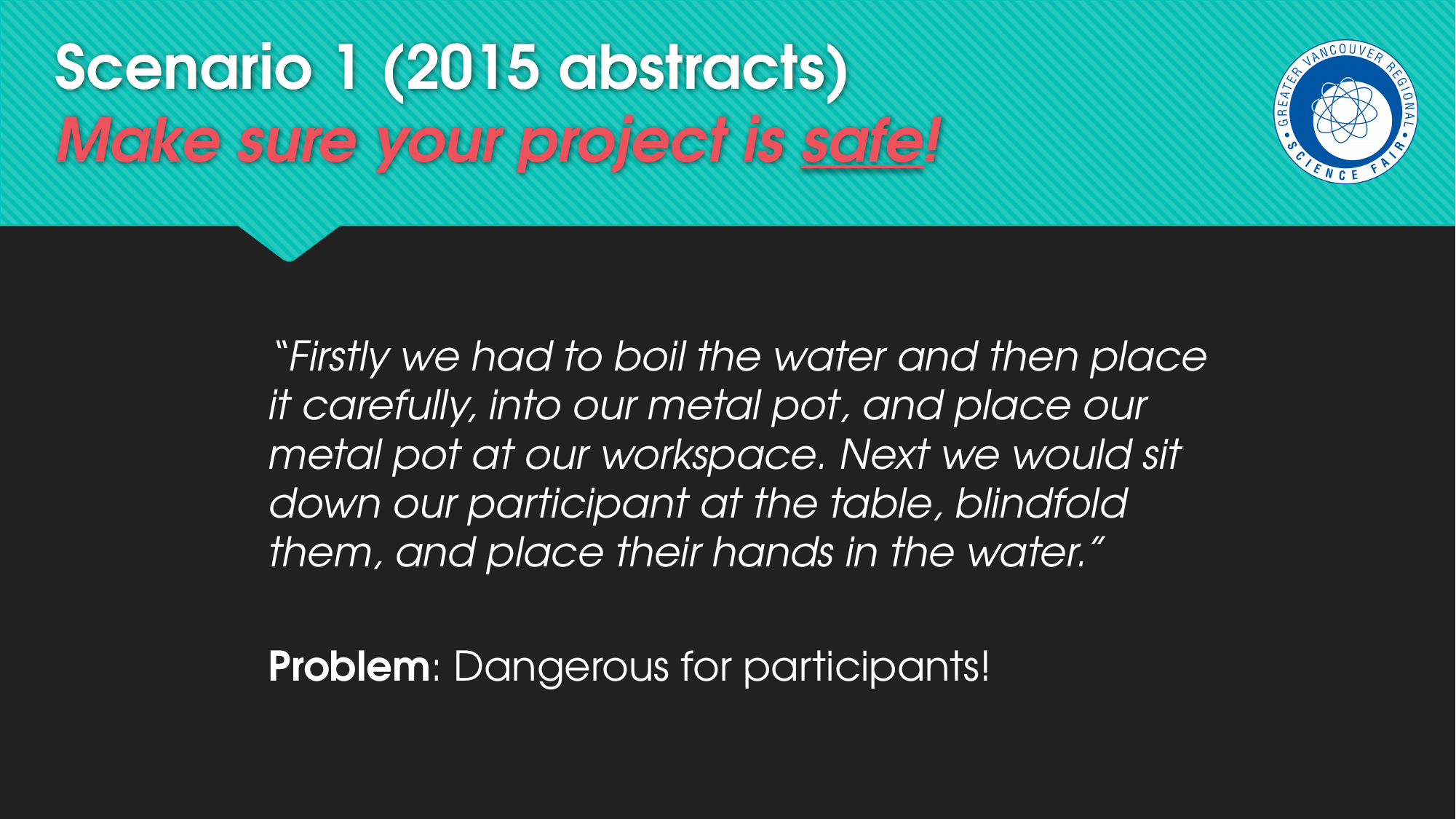

# Scenario 1 (2015 abstracts) Make sure your project is safe!
“Firstly we had to boil the water and then place it carefully, into our metal pot, and place our metal pot at our workspace. Next we would sit down our participant at the table, blindfold them, and place their hands in the water.”

Problem: Dangerous for participants!